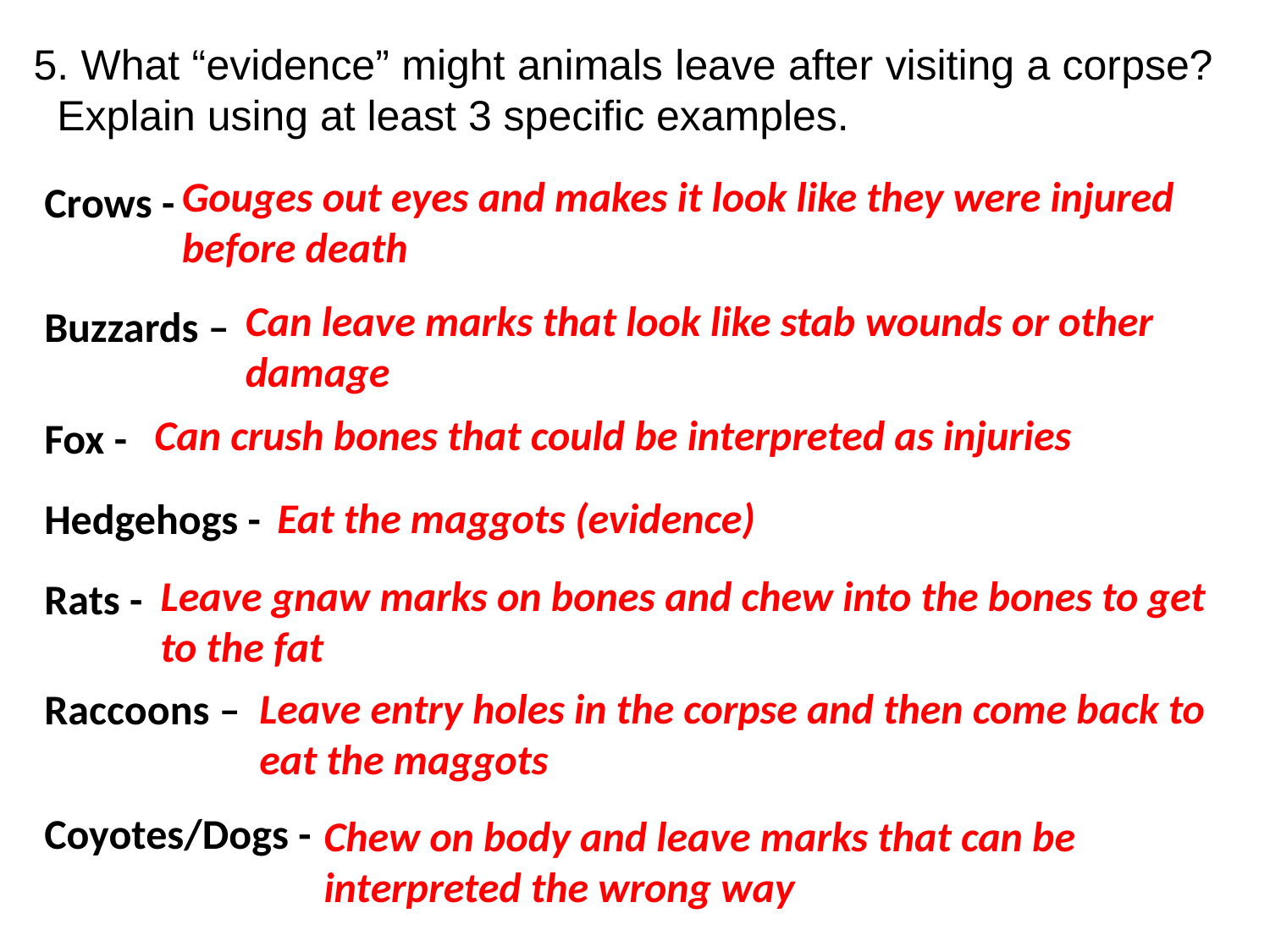

5. What “evidence” might animals leave after visiting a corpse?    Explain using at least 3 specific examples.
Gouges out eyes and makes it look like they were injured before death
Crows -

Buzzards –

Fox -

Hedgehogs -

Rats -

Raccoons –

Coyotes/Dogs -

Can leave marks that look like stab wounds or other damage
Can crush bones that could be interpreted as injuries
Eat the maggots (evidence)
Leave gnaw marks on bones and chew into the bones to get to the fat

Leave entry holes in the corpse and then come back to eat the maggots
Chew on body and leave marks that can be interpreted the wrong way